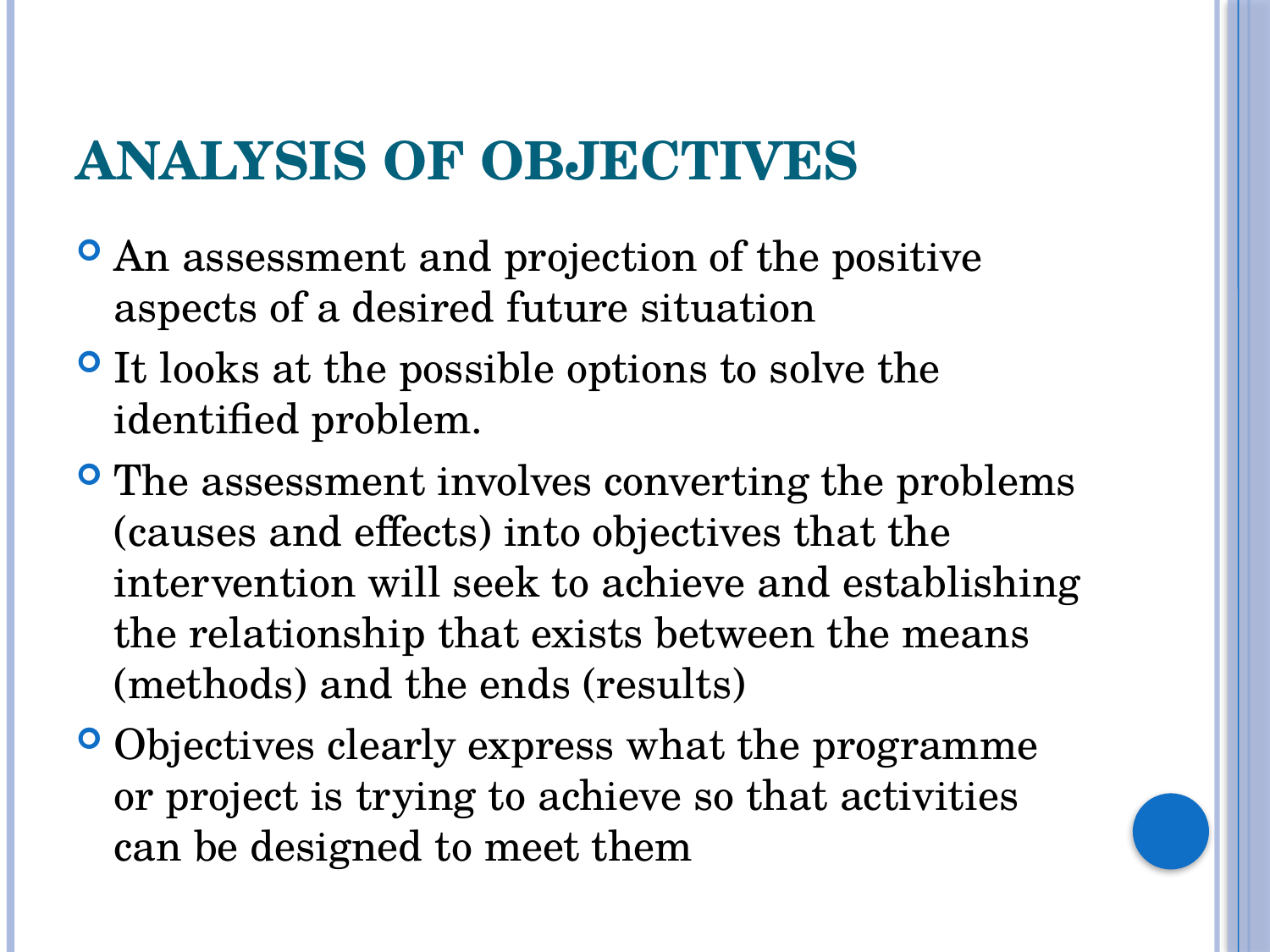

# Analysis of Objectives
An assessment and projection of the positive aspects of a desired future situation
It looks at the possible options to solve the identified problem.
The assessment involves converting the problems (causes and effects) into objectives that the intervention will seek to achieve and establishing the relationship that exists between the means (methods) and the ends (results)
Objectives clearly express what the programme or project is trying to achieve so that activities can be designed to meet them